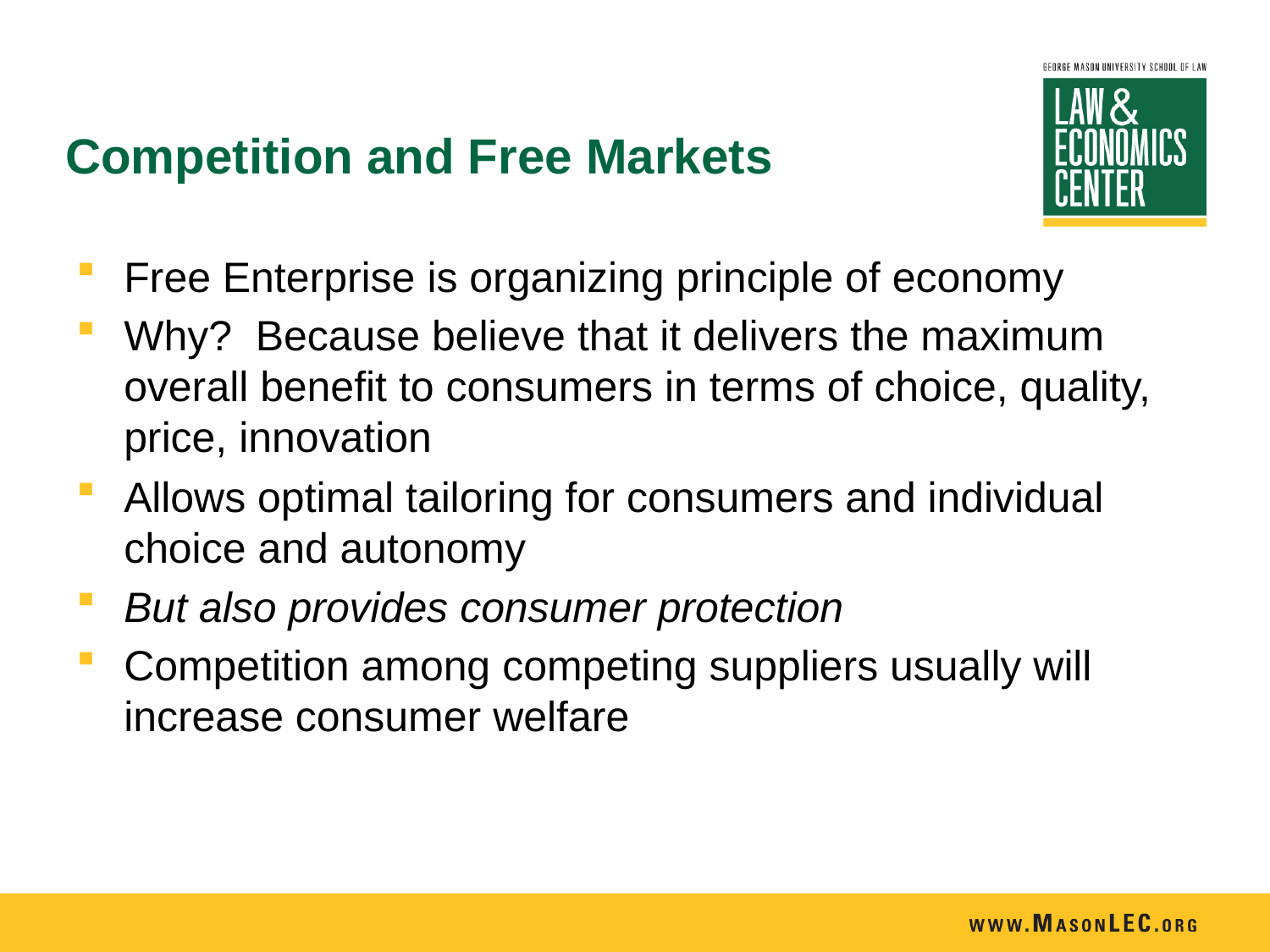

# Competition and Free Markets
Free Enterprise is organizing principle of economy
Why?  Because believe that it delivers the maximum overall benefit to consumers in terms of choice, quality, price, innovation
Allows optimal tailoring for consumers and individual choice and autonomy
But also provides consumer protection
Competition among competing suppliers usually will increase consumer welfare